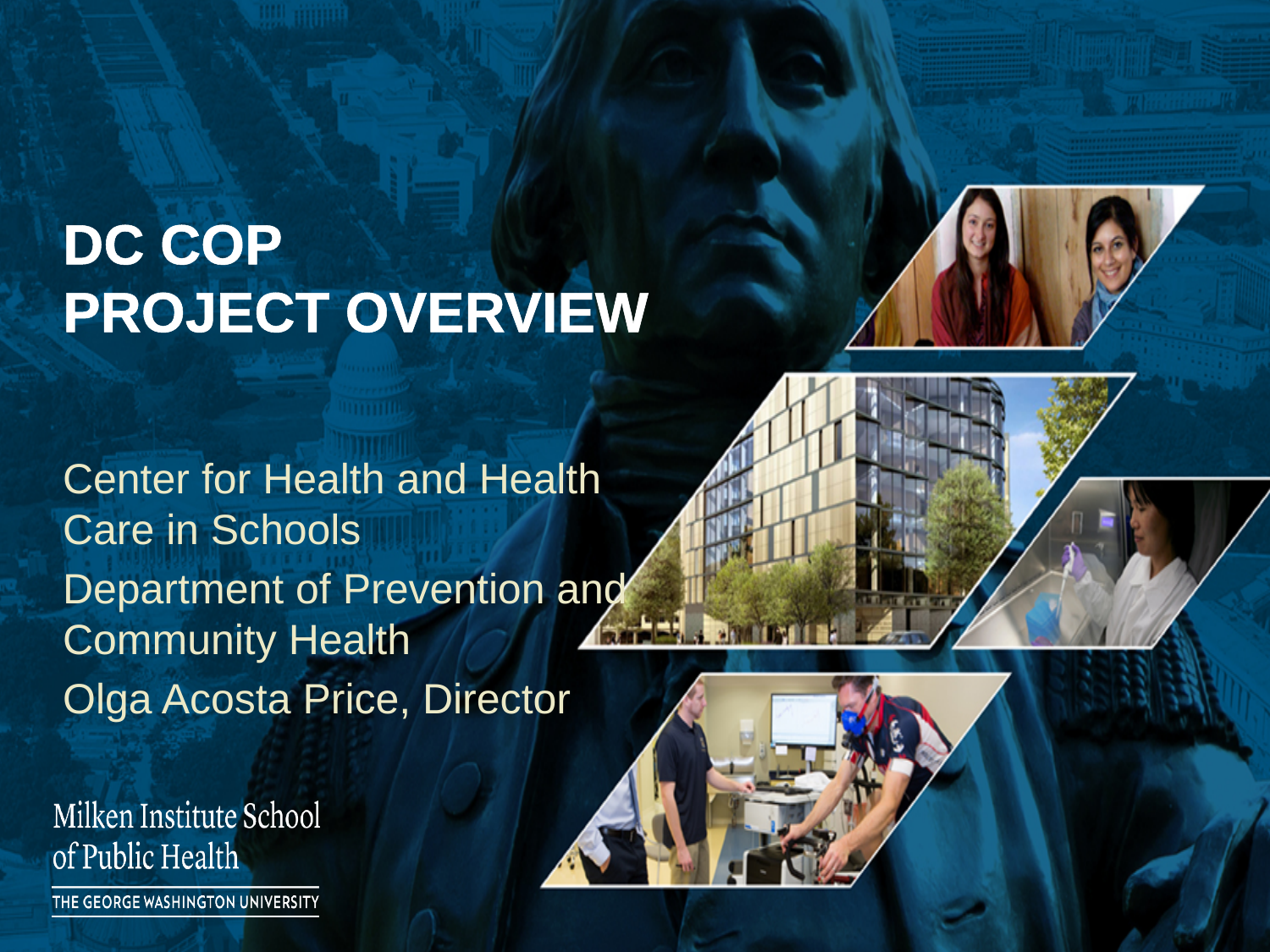

# DC COP PROJECT OVERVIEW

Center for Health and Health Care in Schools
Department of Prevention and Community Health
Olga Acosta Price, Director